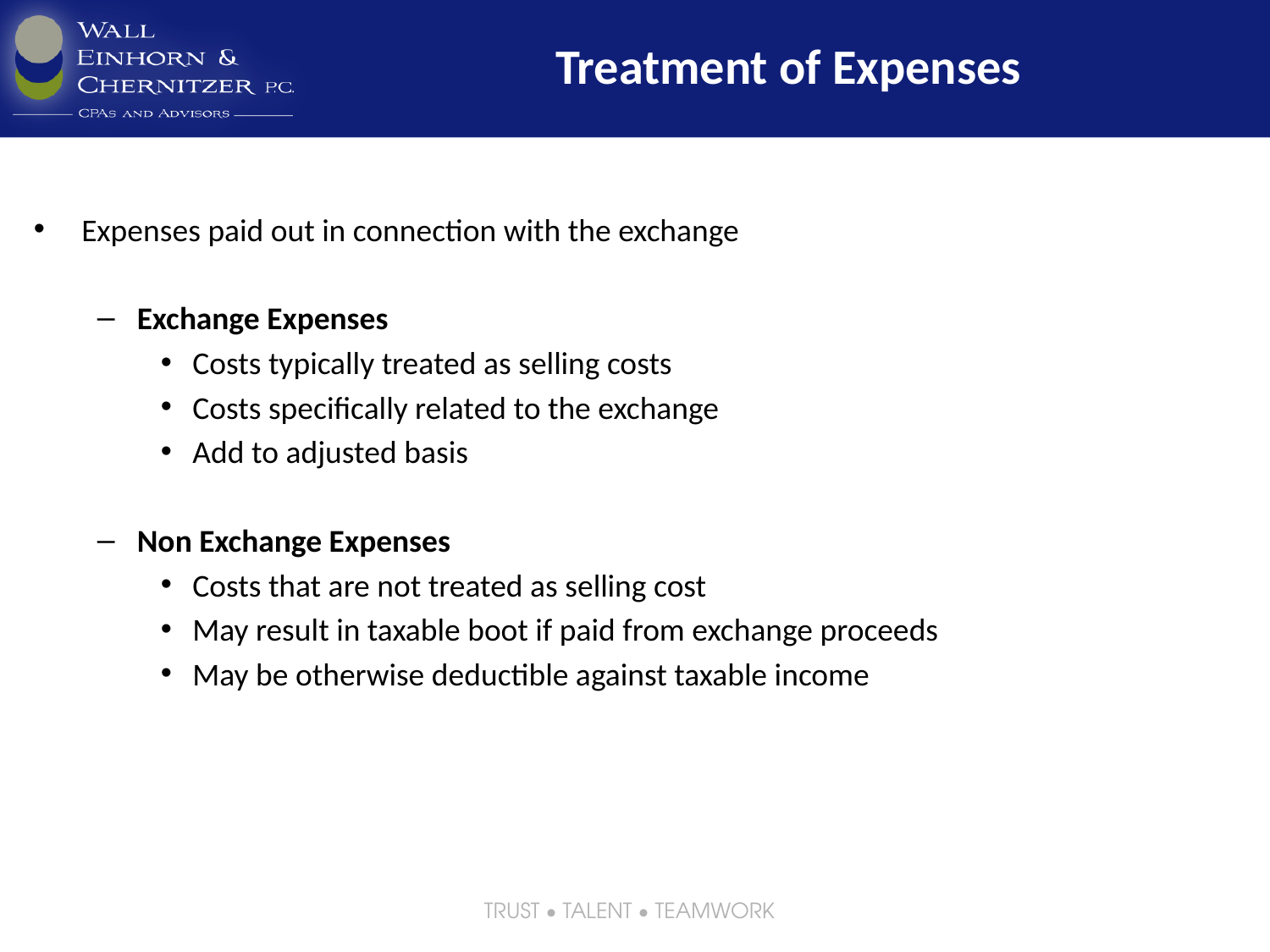

# Treatment of Expenses

Expenses paid out in connection with the exchange

Exchange Expenses
Costs typically treated as selling costs
Costs specifically related to the exchange
Add to adjusted basis

Non Exchange Expenses
Costs that are not treated as selling cost
May result in taxable boot if paid from exchange proceeds
May be otherwise deductible against taxable income

TRUST ∙ TALENT ∙ TEAMWORK